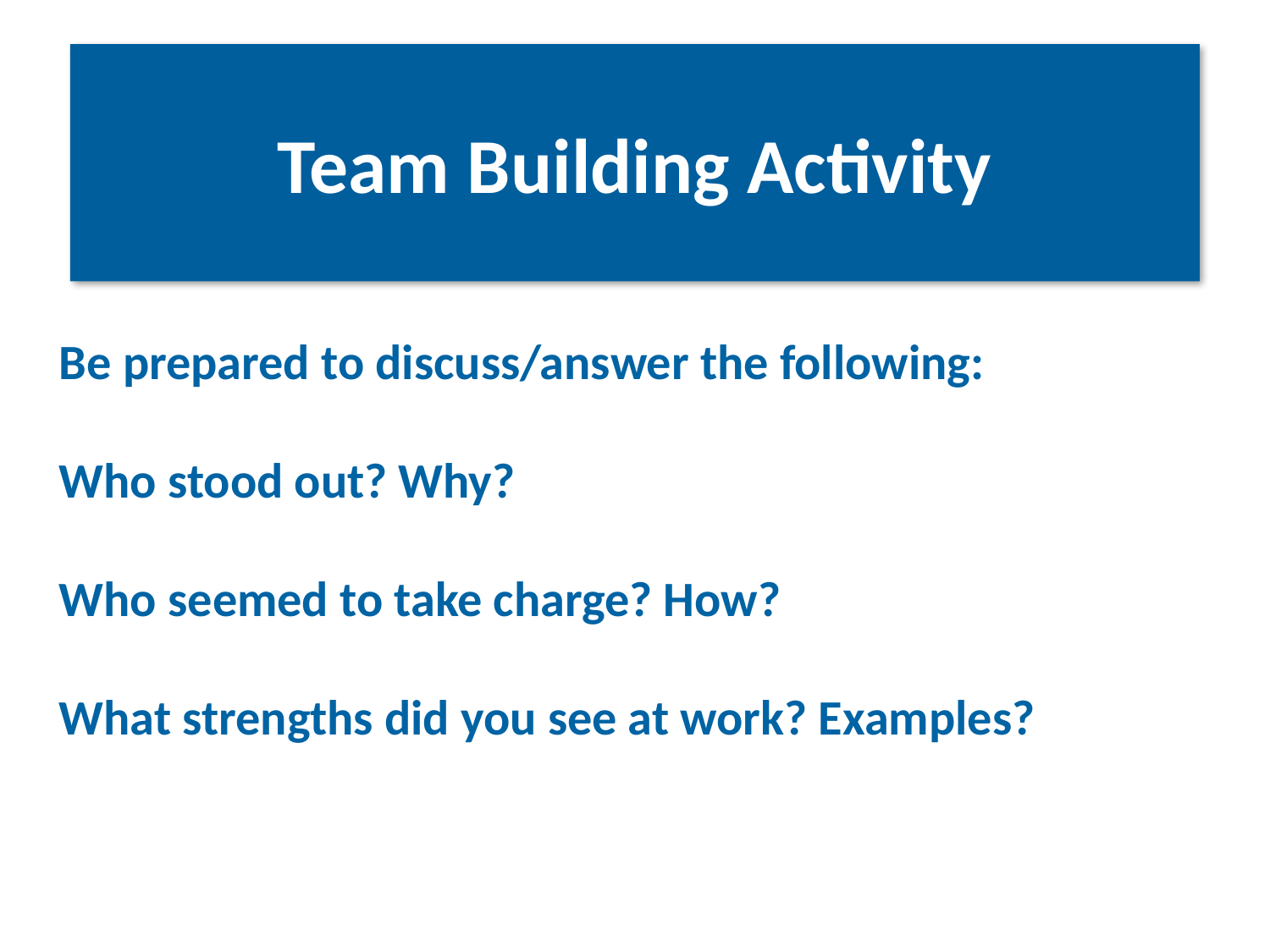

Team Building Activity

Be prepared to discuss/answer the following:

Who stood out? Why?

Who seemed to take charge? How?

What strengths did you see at work? Examples?